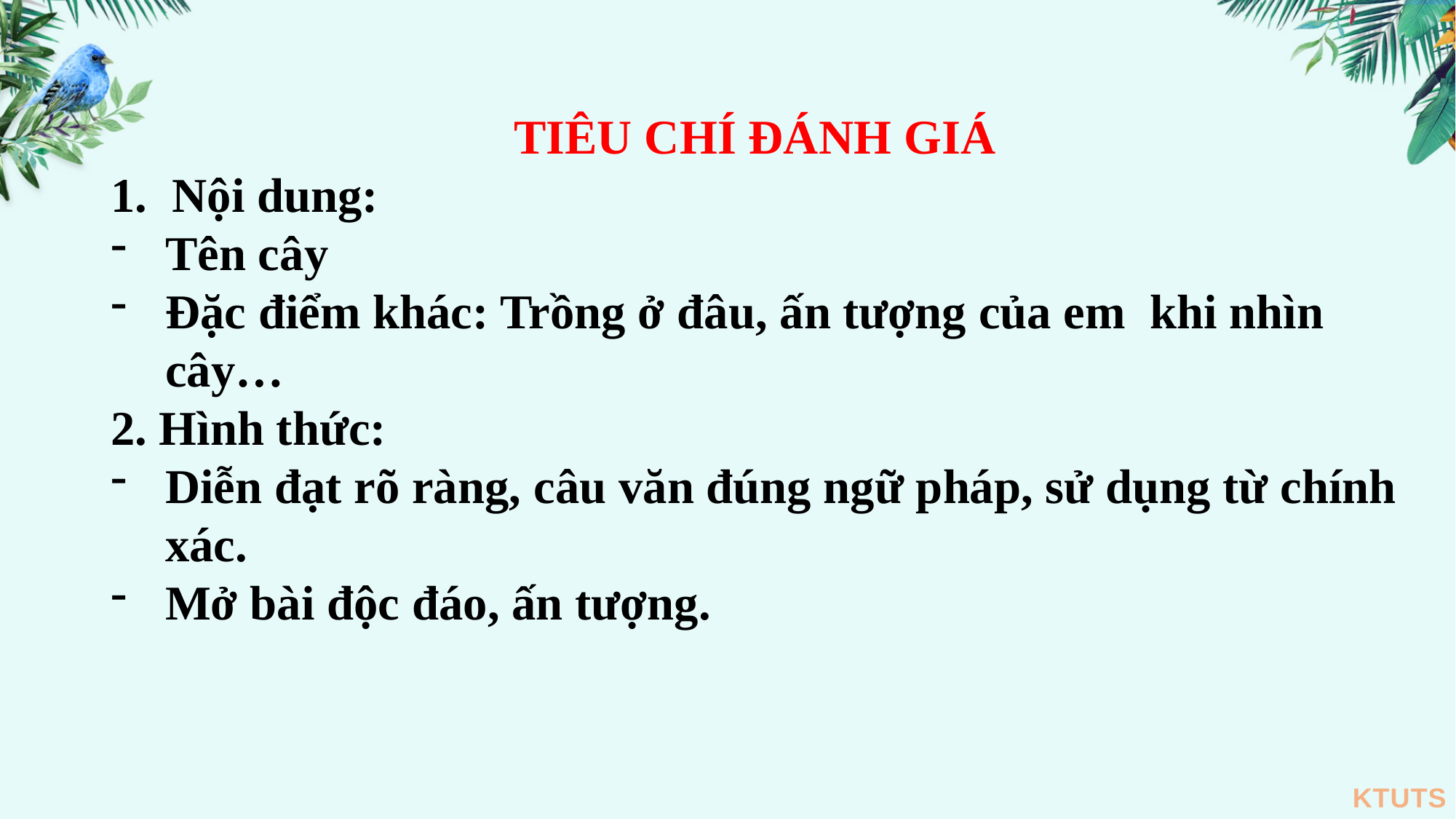

TIÊU CHÍ ĐÁNH GIÁ
Nội dung:
Tên cây
Đặc điểm khác: Trồng ở đâu, ấn tượng của em  khi nhìn cây…
2. Hình thức:
Diễn đạt rõ ràng, câu văn đúng ngữ pháp, sử dụng từ chính xác.
Mở bài độc đáo, ấn tượng.